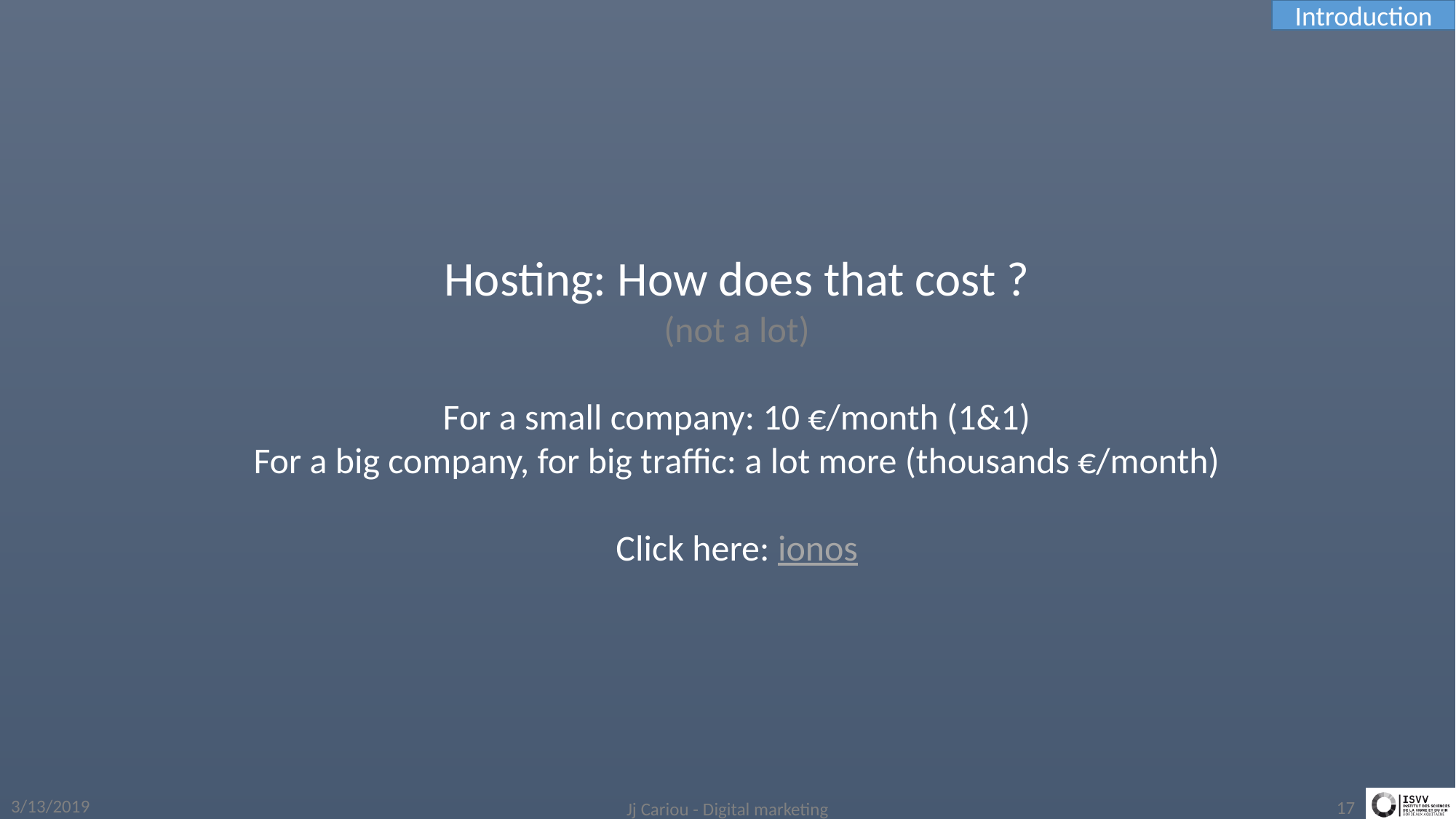

Introduction
Hosting: How does that cost ?
(not a lot)

For a small company: 10 €/month (1&1)
For a big company, for big traffic: a lot more (thousands €/month)

Click here: ionos
3/13/2019
Jj Cariou - Digital marketing
17